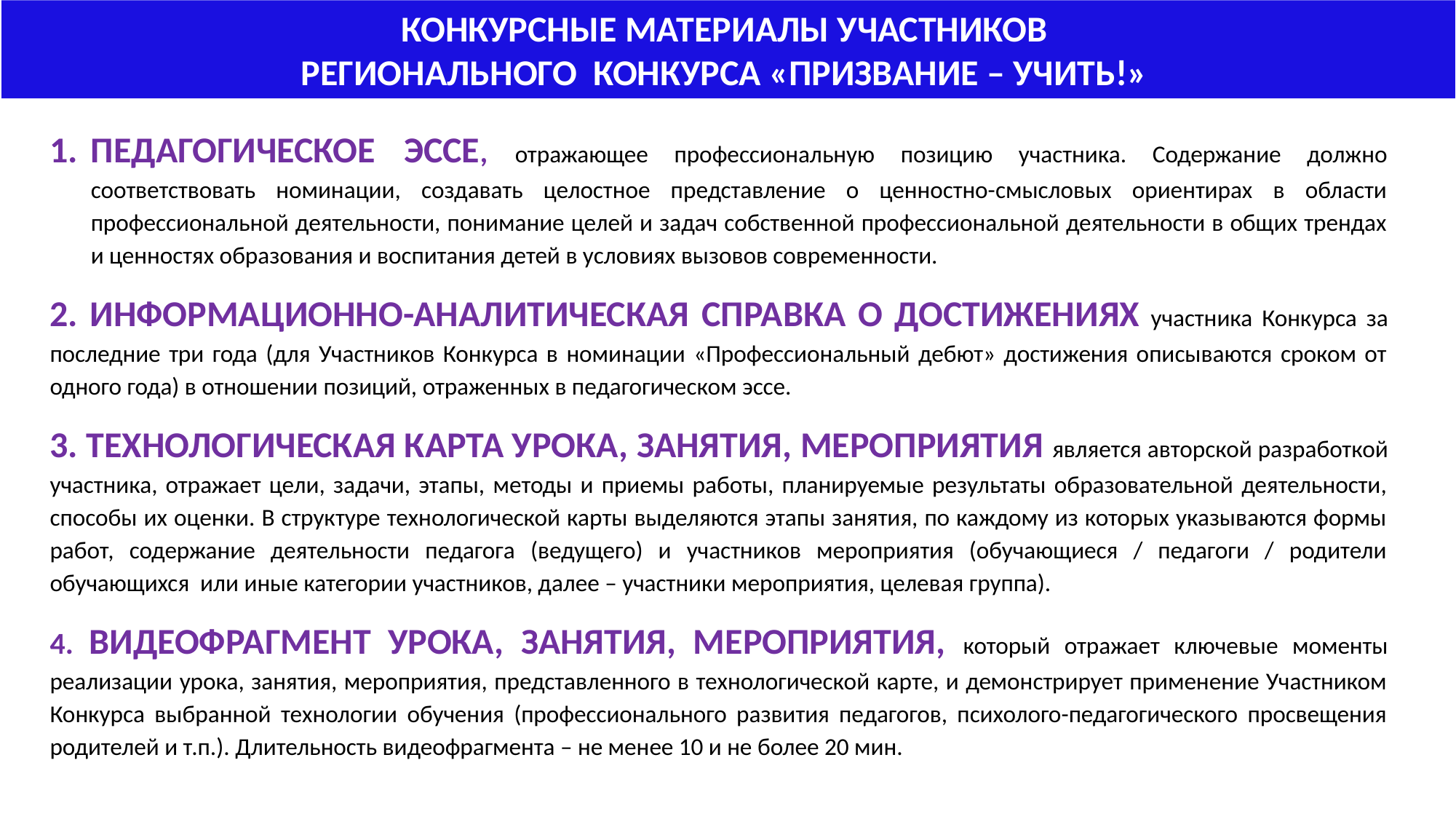

КОНКУРСНЫЕ МАТЕРИАЛЫ УЧАСТНИКОВ
РЕГИОНАЛЬНОГО  КОНКУРСА «ПРИЗВАНИЕ – УЧИТЬ!»

ПЕДАГОГИЧЕСКОЕ ЭССЕ, отражающее профессиональную позицию участника. Содержание должно соответствовать номинации, создавать целостное представление о ценностно-смысловых ориентирах в области профессиональной деятельности, понимание целей и задач собственной профессиональной деятельности в общих трендах и ценностях образования и воспитания детей в условиях вызовов современности.

2. ИНФОРМАЦИОННО-АНАЛИТИЧЕСКАЯ СПРАВКА О ДОСТИЖЕНИЯХ участника Конкурса за последние три года (для Участников Конкурса в номинации «Профессиональный дебют» достижения описываются сроком от одного года) в отношении позиций, отраженных в педагогическом эссе.

3. ТЕХНОЛОГИЧЕСКАЯ КАРТА УРОКА, ЗАНЯТИЯ, МЕРОПРИЯТИЯ является авторской разработкой участника, отражает цели, задачи, этапы, методы и приемы работы, планируемые результаты образовательной деятельности, способы их оценки. В структуре технологической карты выделяются этапы занятия, по каждому из которых указываются формы работ, содержание деятельности педагога (ведущего) и участников мероприятия (обучающиеся / педагоги / родители обучающихся  или иные категории участников, далее – участники мероприятия, целевая группа).

4. ВИДЕОФРАГМЕНТ УРОКА, ЗАНЯТИЯ, МЕРОПРИЯТИЯ, который отражает ключевые моменты реализации урока, занятия, мероприятия, представленного в технологической карте, и демонстрирует применение Участником Конкурса выбранной технологии обучения (профессионального развития педагогов, психолого-педагогического просвещения родителей и т.п.). Длительность видеофрагмента – не менее 10 и не более 20 мин.